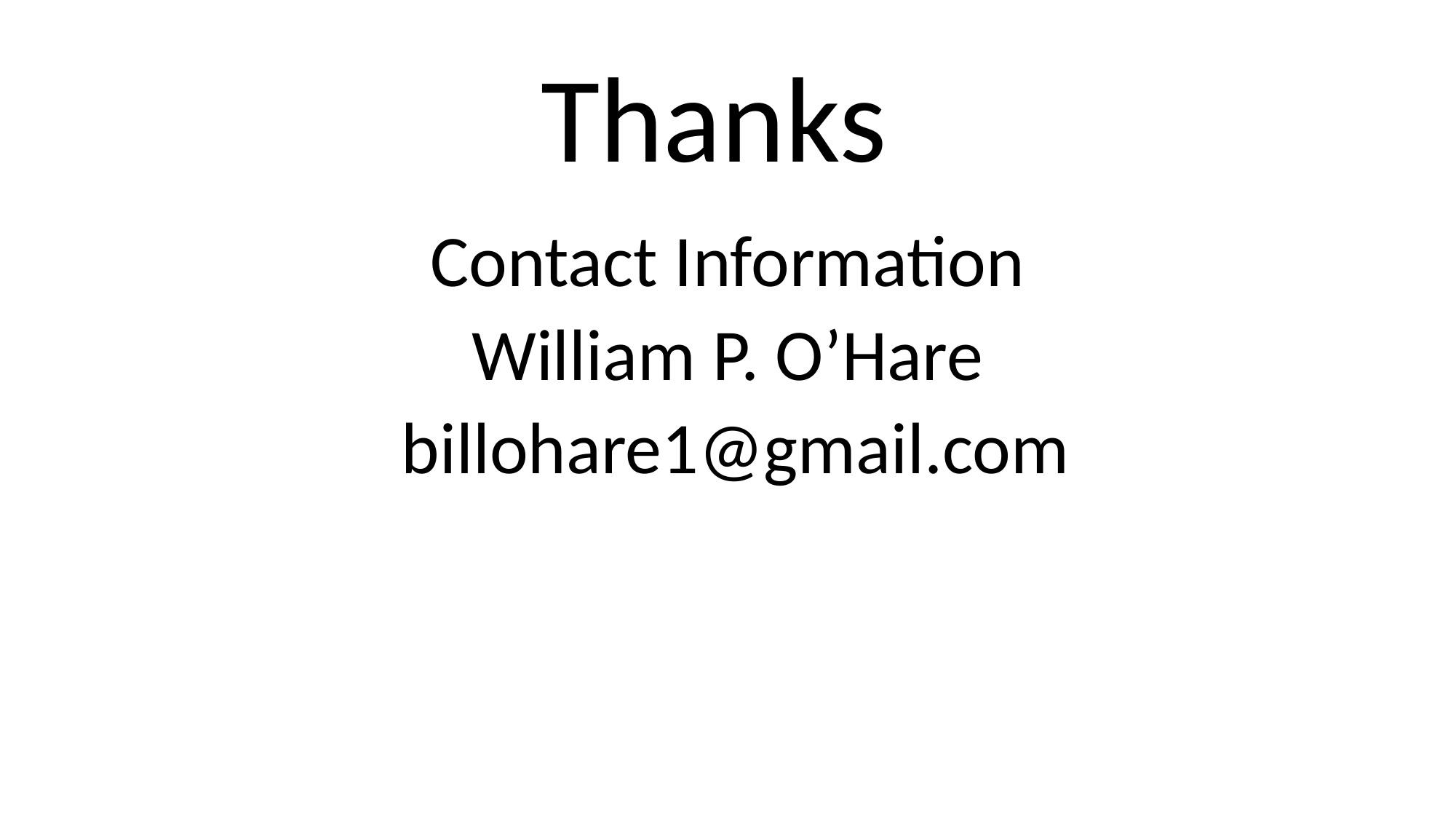

# Thanks
Contact Information
William P. O’Hare
 billohare1@gmail.com